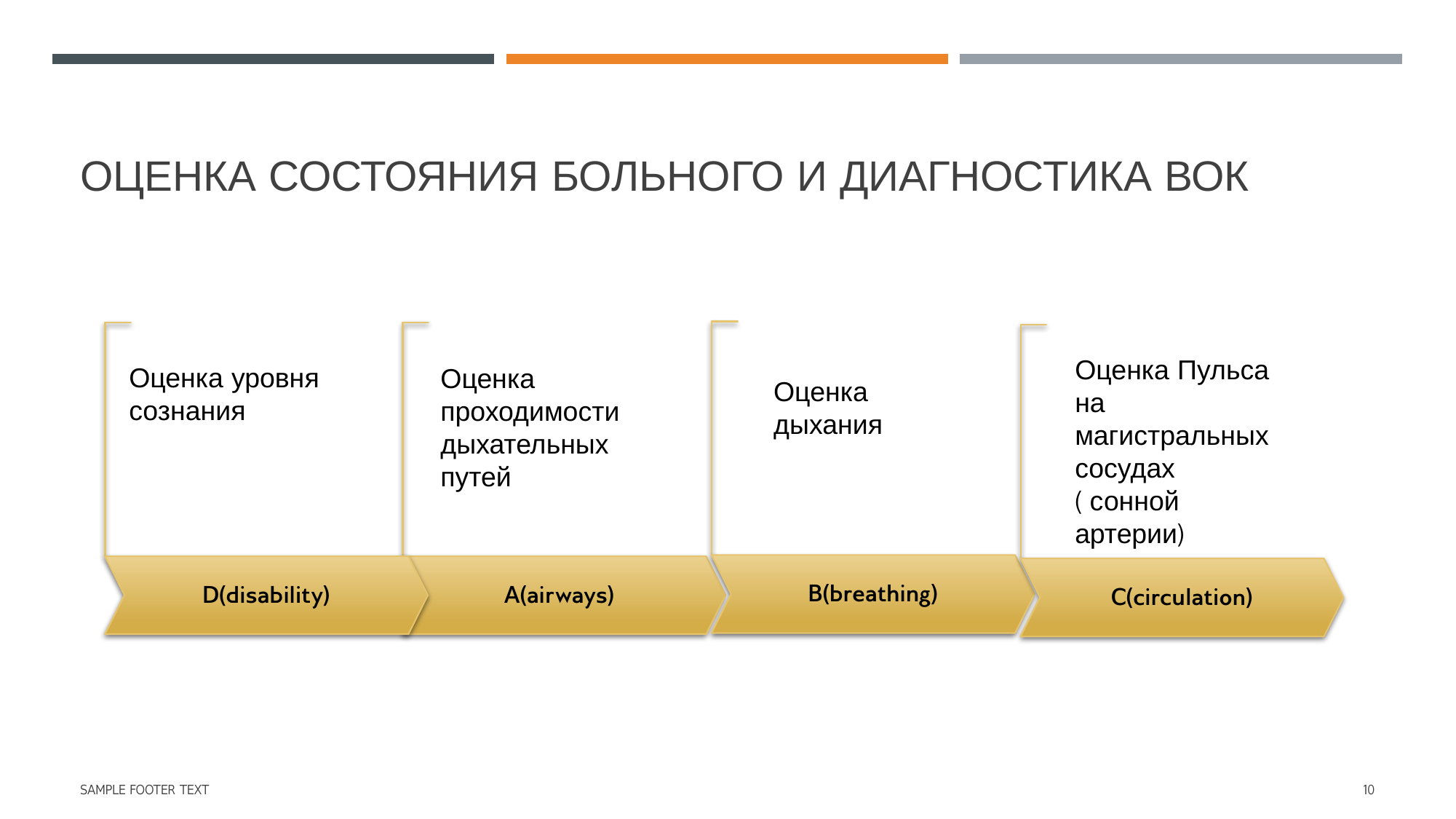

# Оценка состояния больного и диагностика ВОК
A(airways)
B(breathing)

C(circulation)

D(disability)

Оценка Пульса на магистральных сосудах ( сонной артерии)
Оценка уровня сознания
Оценка проходимости дыхательных путей
Оценка дыхания
Sample Footer Text
10